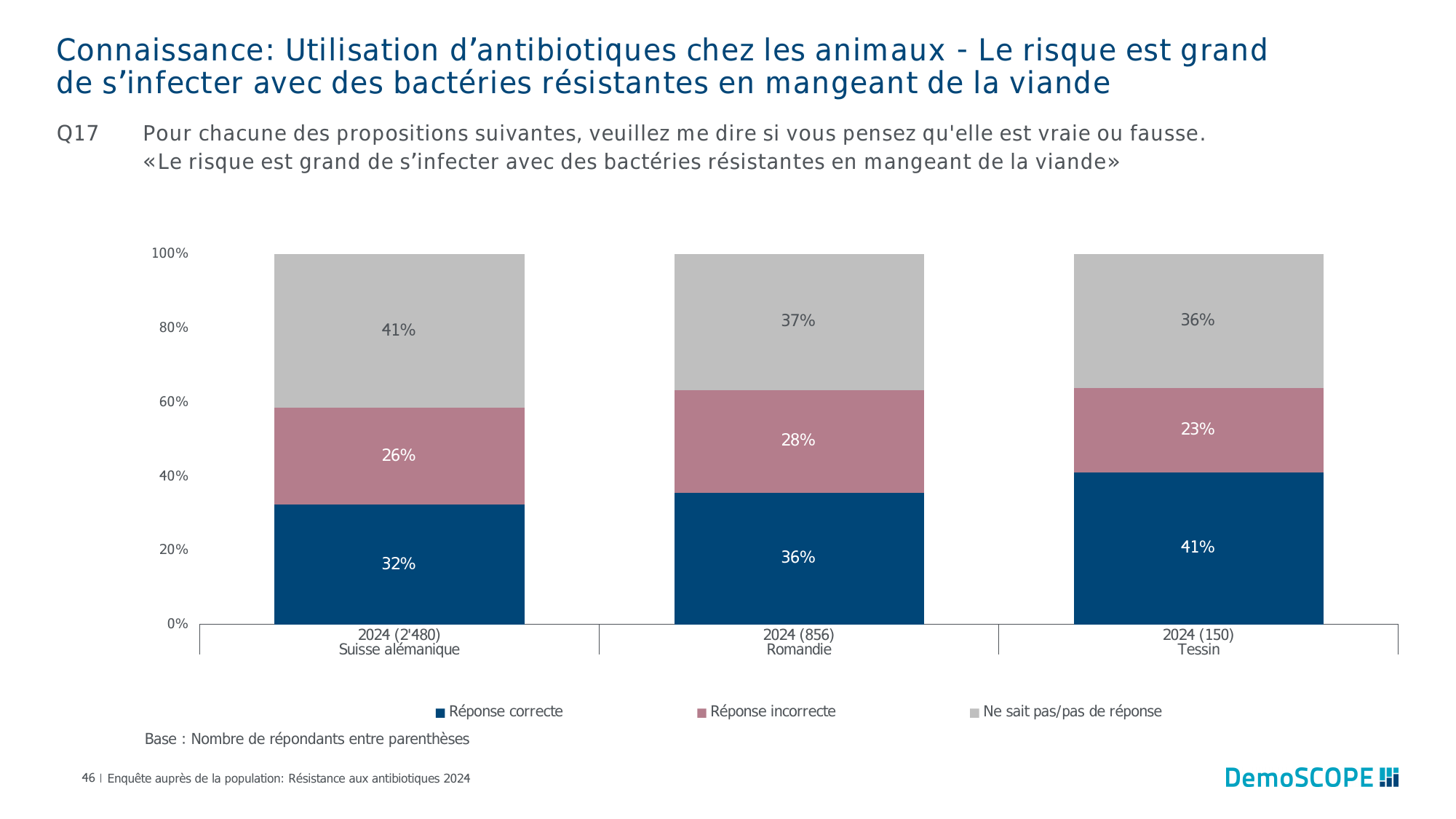

# Connaissance: Utilisation d’antibiotiques chez les animaux - Le risque est grand de s’infecter avec des bactéries résistantes en mangeant de la viande
Q17	Pour chacune des propositions suivantes, veuillez me dire si vous pensez qu'elle est vraie ou fausse.
	«Le risque est grand de s’infecter avec des bactéries résistantes en mangeant de la viande»

### Chart

| Category | Réponse correcte | Réponse incorrecte | Ne sait pas/pas de réponse |
|---|---|---|---|
| 2024 (2'480) | 0.32 | 0.26 | 0.41 |
| 2024 (856) | 0.36 | 0.28 | 0.37 |
| 2024 (150) | 0.41 | 0.23 | 0.36 |
Base : Nombre de répondants entre parenthèses
46 |
Enquête auprès de la population: Résistance aux antibiotiques 2024